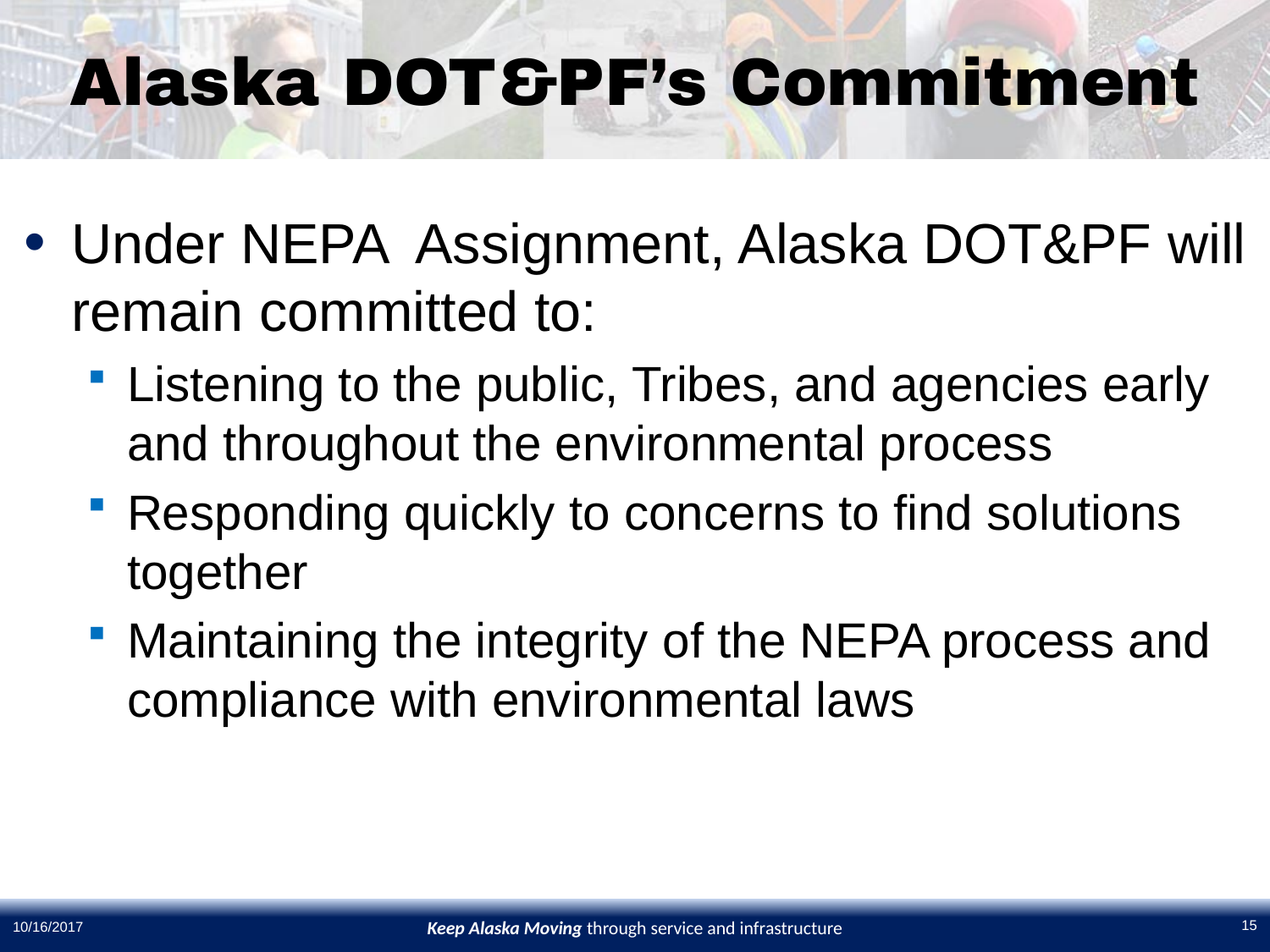

Alaska DOT&PF’s Commitment

Under NEPA  Assignment, Alaska DOT&PF will remain committed to:
Listening to the public, Tribes, and agencies early and throughout the environmental process
Responding quickly to concerns to find solutions together
Maintaining the integrity of the NEPA process and compliance with environmental laws

15
10/16/2017